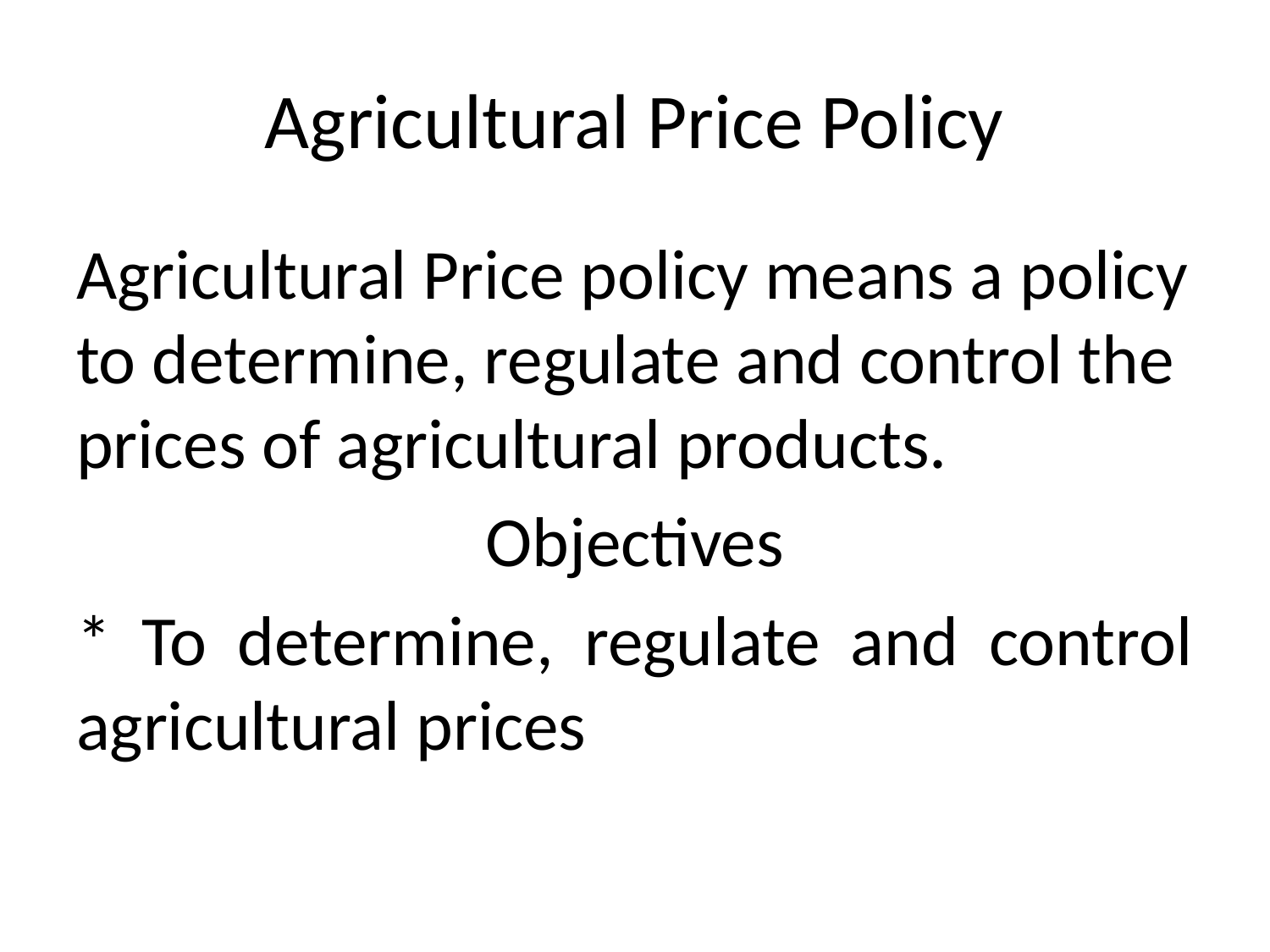

# Agricultural Price Policy
Agricultural Price policy means a policy to determine, regulate and control the prices of agricultural products.
Objectives
* To determine, regulate and control agricultural prices